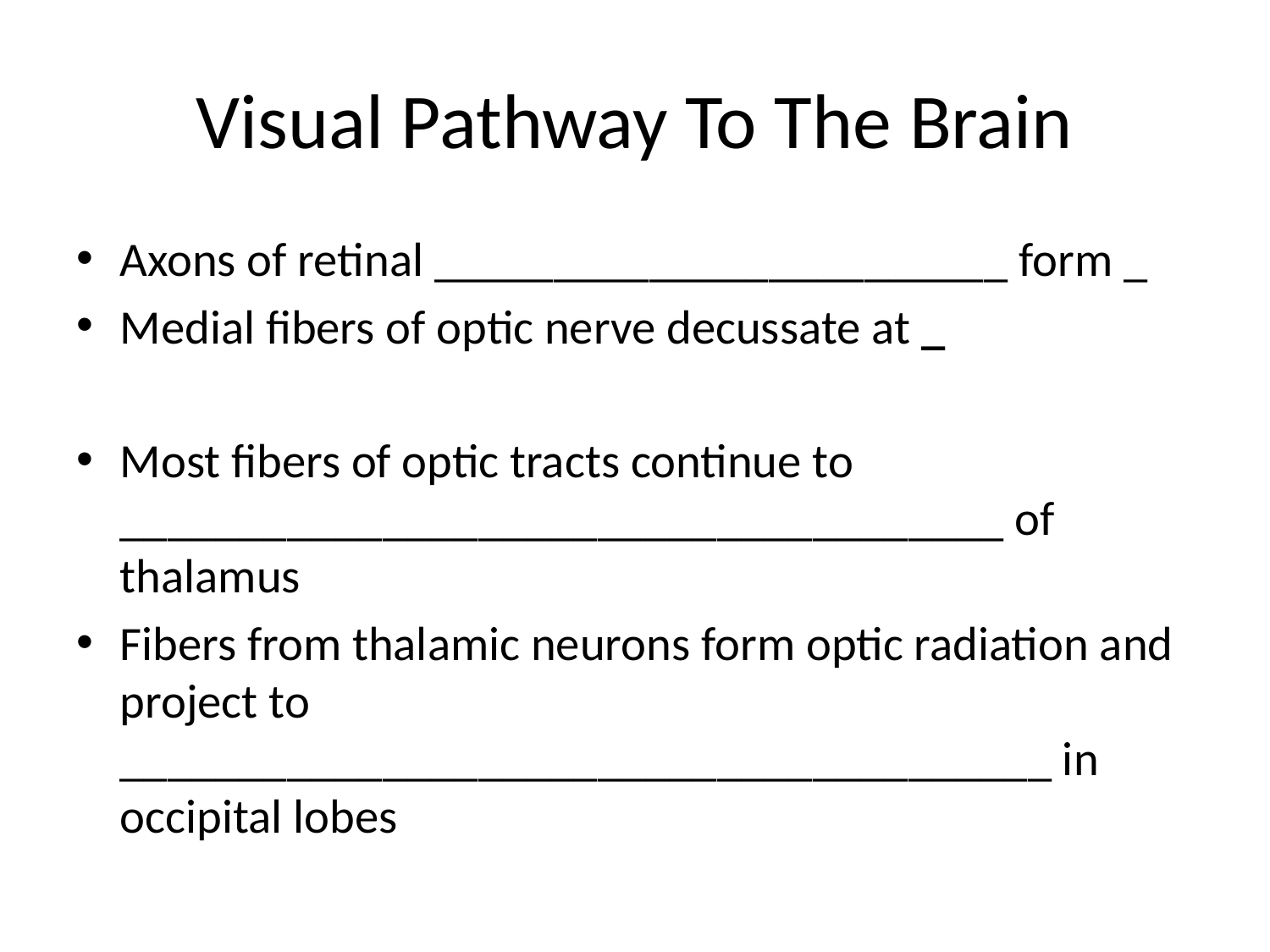

# Visual Pathway To The Brain
Axons of retinal ________________________ form _
Medial fibers of optic nerve decussate at _

Most fibers of optic tracts continue to _____________________________________ of thalamus
Fibers from thalamic neurons form optic radiation and project to _______________________________________ in occipital lobes